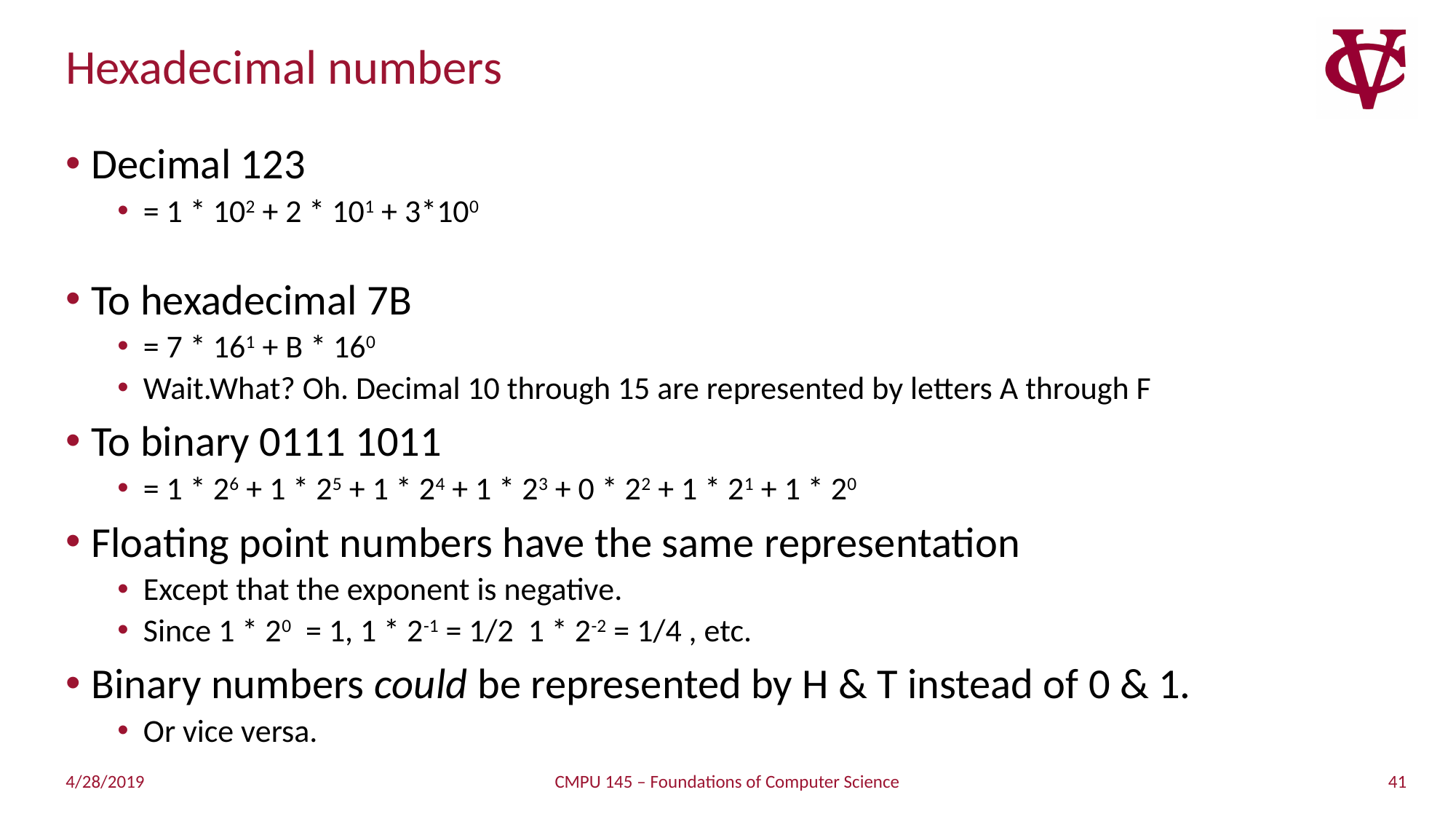

# Hexadecimal numbers
Decimal 123
= 1 * 102 + 2 * 101 + 3*100

To hexadecimal 7B
= 7 * 161 + B * 160
Wait.What? Oh. Decimal 10 through 15 are represented by letters A through F
To binary 0111 1011
= 1 * 26 + 1 * 25 + 1 * 24 + 1 * 23 + 0 * 22 + 1 * 21 + 1 * 20
Floating point numbers have the same representation
Except that the exponent is negative.
Since 1 * 20  = 1, 1 * 2-1 = 1/2  1 * 2-2 = 1/4 , etc.
Binary numbers could be represented by H & T instead of 0 & 1.
Or vice versa.
41
4/28/2019
CMPU 145 – Foundations of Computer Science